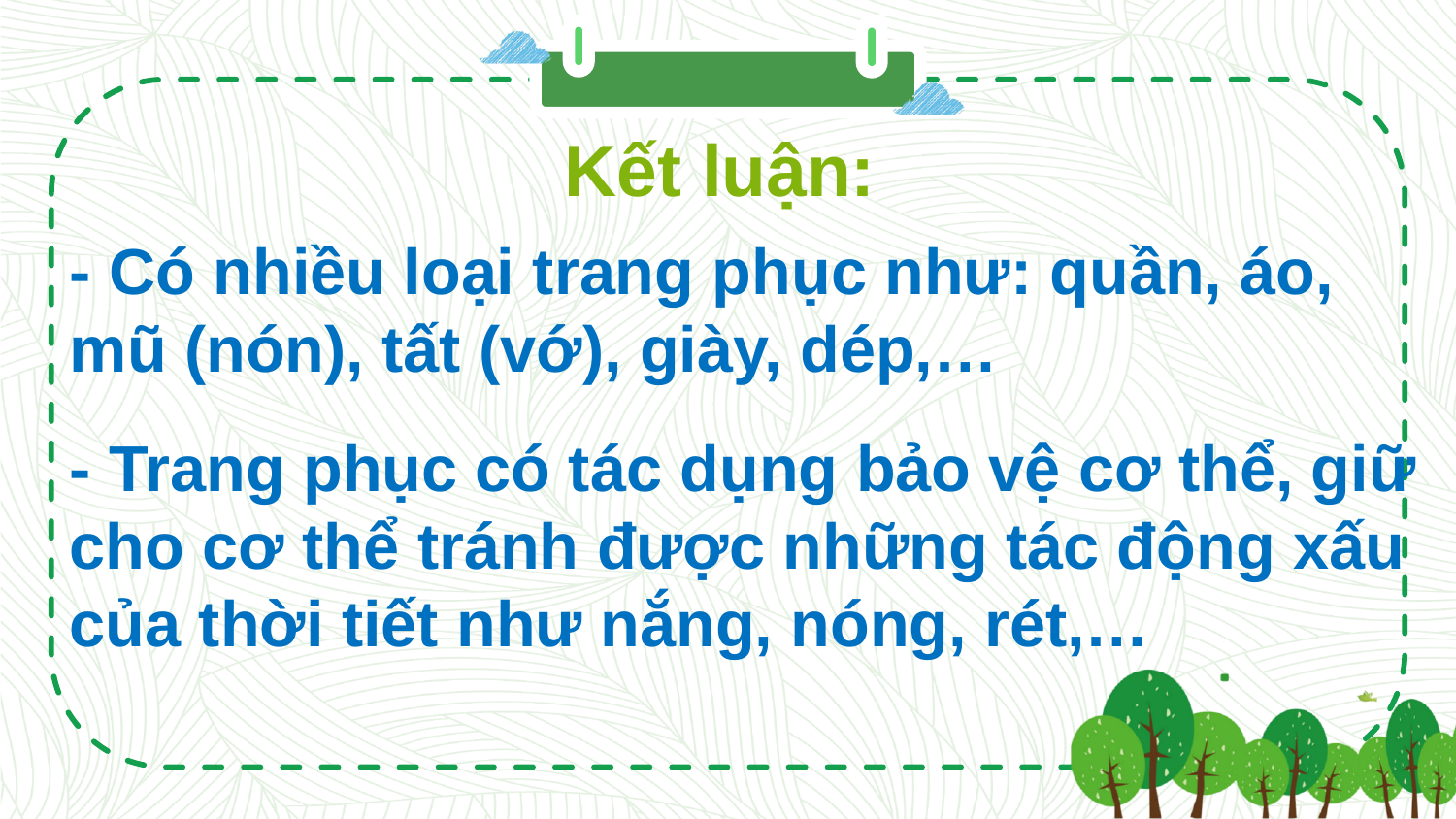

Kết luận:
- Có nhiều loại trang phục như: quần, áo, mũ (nón), tất (vớ), giày, dép,…
- Trang phục có tác dụng bảo vệ cơ thể, giữ cho cơ thể tránh được những tác động xấu của thời tiết như nắng, nóng, rét,…